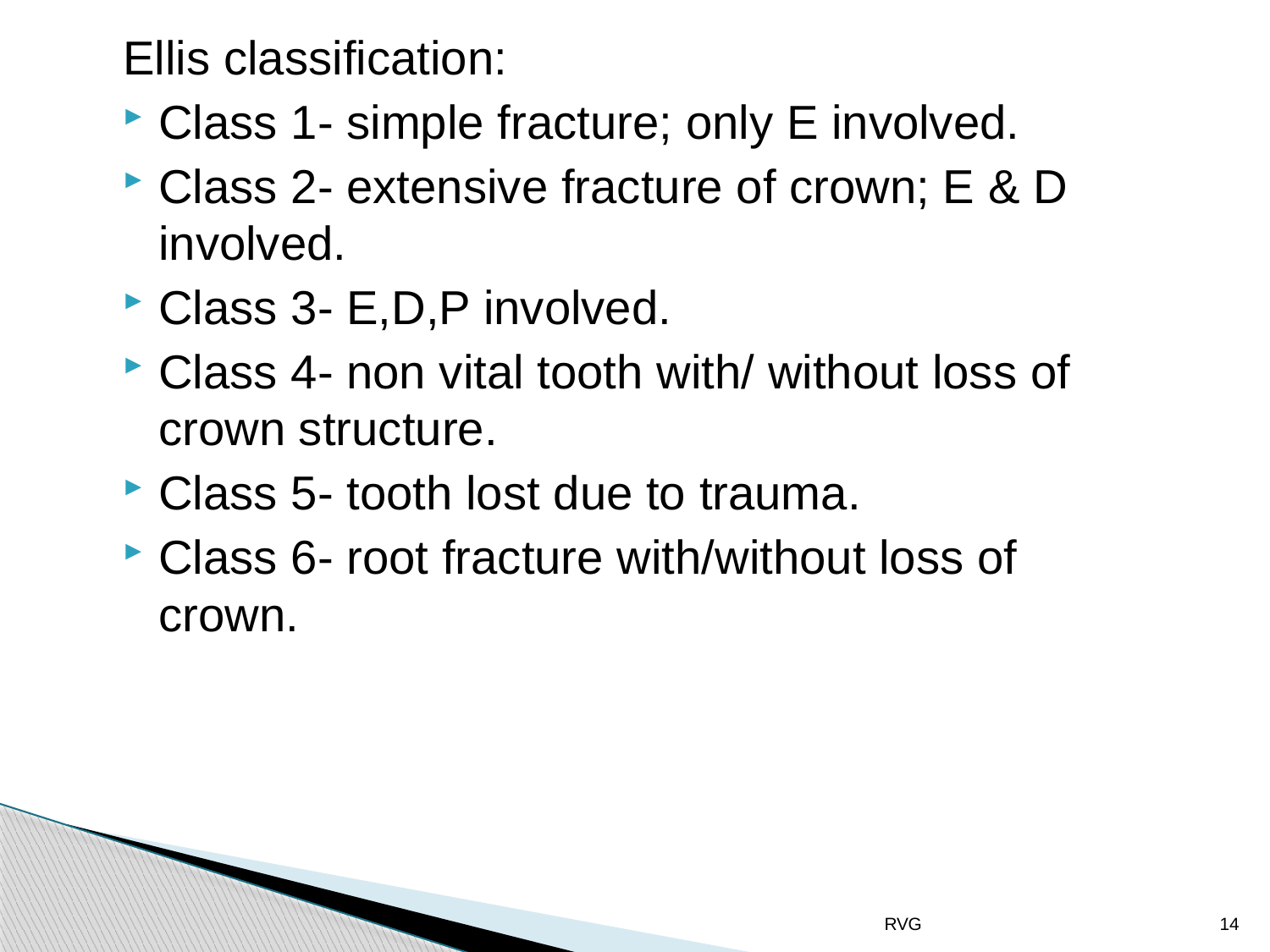

# Ellis classification:
Class 1- simple fracture; only E involved.
Class 2- extensive fracture of crown; E & D involved.
Class 3- E,D,P involved.
Class 4- non vital tooth with/ without loss of crown structure.
Class 5- tooth lost due to trauma.
Class 6- root fracture with/without loss of crown.
RVG
14